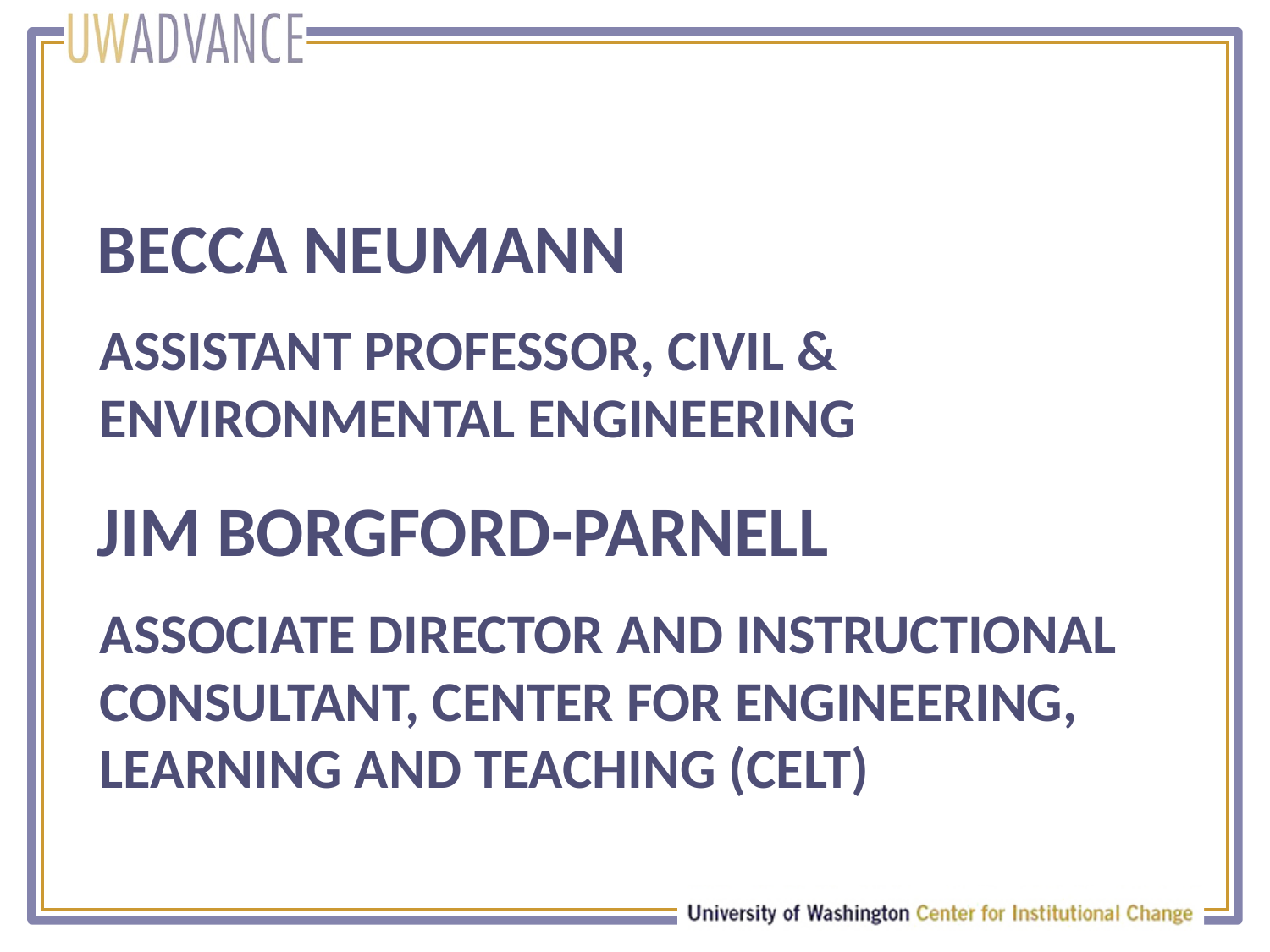

# Becca Neumann
Assistant professor, civil & Environmental engineering
JIM BORGFORD-PARNELL
ASSOCIATE DIRECTOR AND INSTRUCTIONAL CONSULTANT, CENTER FOR ENGINEERING, LEARNING AND TEACHING (celt)